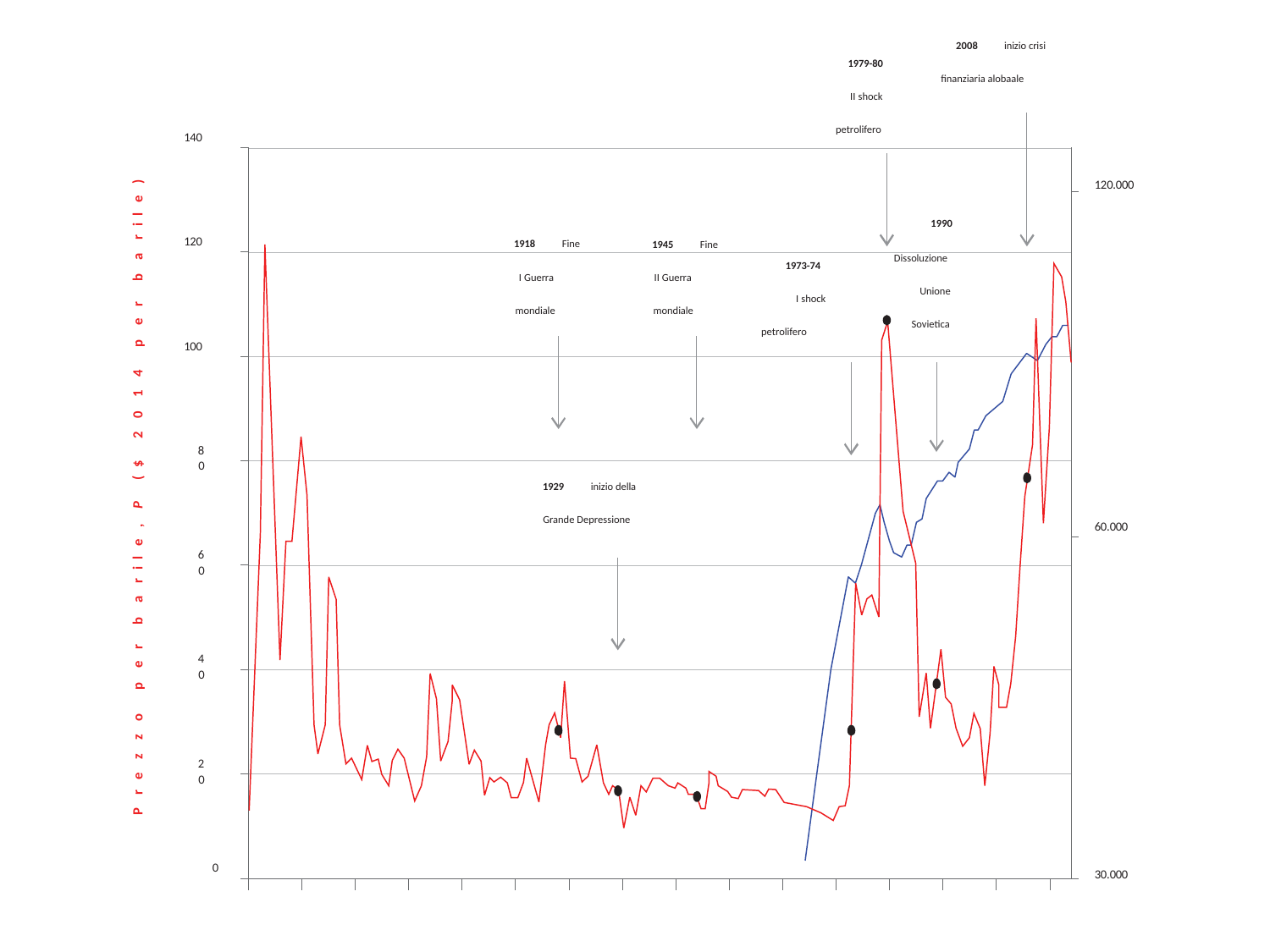

2008
 inizio crisi
1979-80
finanziaria alobaale
II shock

petrolifero
140

)

e
120.000
l

i
r
1990
a
120

1918
 Fine
1945
 Fine
b

Dissoluzione

1973-74

I Guerra
II Guerra
r
Unione
e
I shock
mondiale
mondiale
p

Sovietica
petrolifero

100
4

1

0
2

$

80

(

P

1929
 inizio della

,
e
Grande Depressione
60.000
l
i

60
r

a

b

r
e

40
p

o
z
z

e
20
r

P

0
30.000